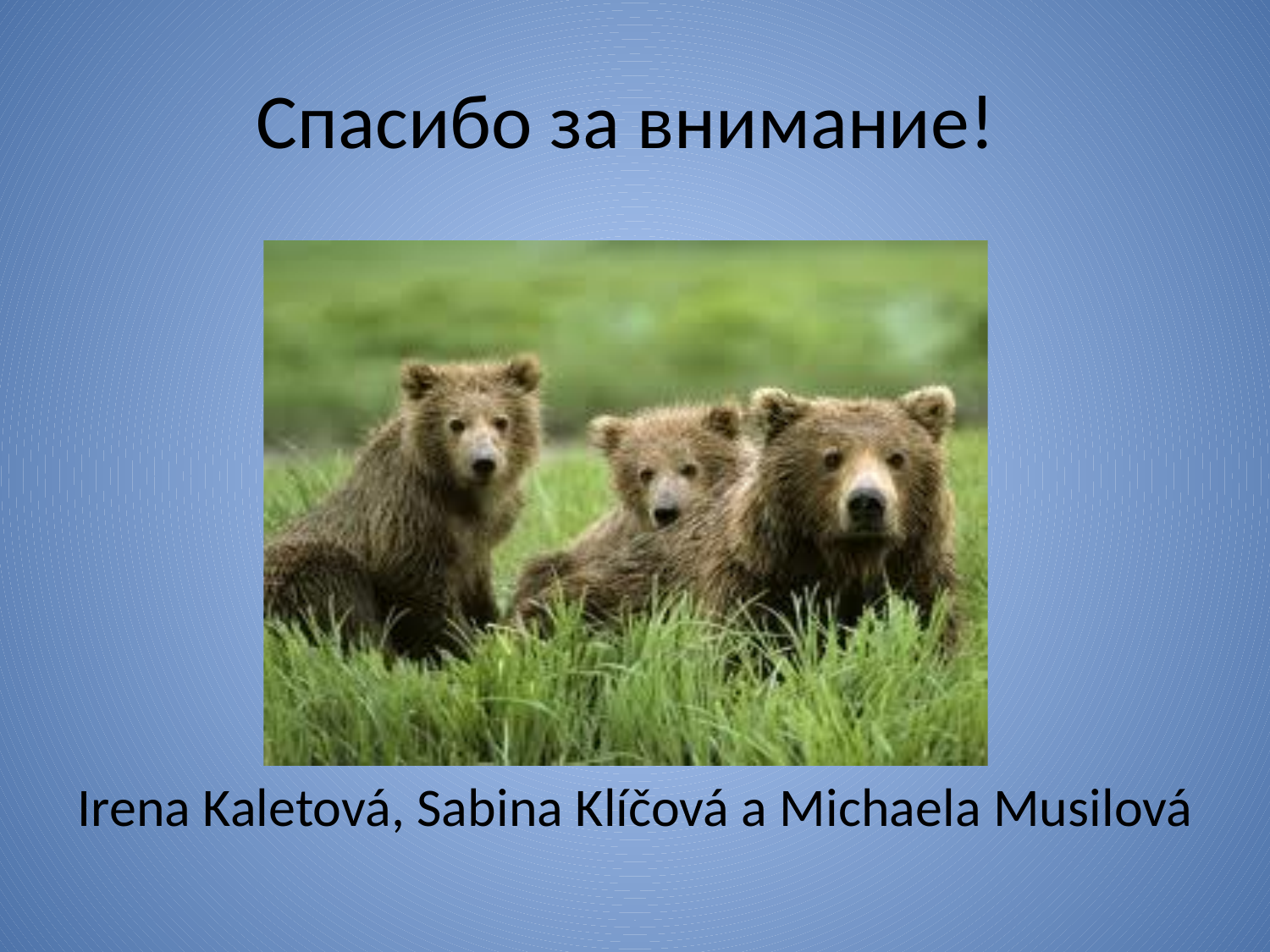

# Спасибо за внимание!

Irena Kaletová, Sabina Klíčová a Michaela Musilová